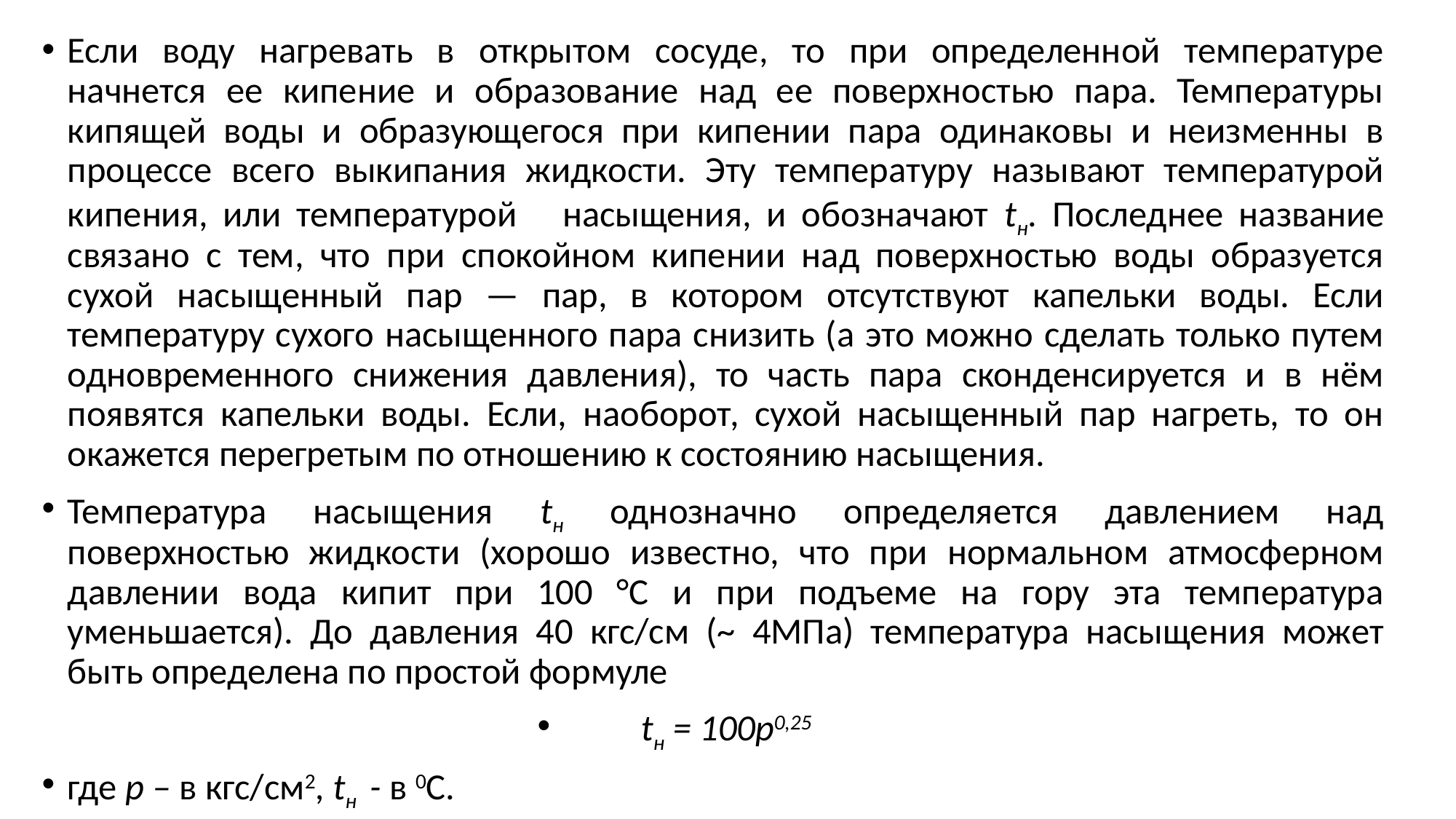

Если воду нагревать в открытом сосуде, то при определенной температуре начнется ее кипение и образование над ее поверхностью пара. Температуры кипящей воды и образующегося при кипении пара одинаковы и неизменны в процессе всего выкипания жидкости. Эту температуру называют температурой кипения, или температурой   насыщения, и обозначают tн. Последнее название связано с тем, что при спокойном кипении над поверхностью воды образуется сухой насыщенный пар — пар, в котором отсутствуют капельки воды. Если температуру сухого насыщенного пара снизить (а это можно сделать только путем одновременного снижения давления), то часть пара сконденсируется и в нём появятся капельки воды. Если, наоборот, сухой насыщенный пар нагреть, то он окажется перегретым по отношению к состоянию насыщения.
Температура насыщения tн однозначно определяется давлением над поверхностью жидкости (хорошо известно, что при нормальном атмосферном давлении вода кипит при 100 °С и при подъеме на гору эта температура уменьшается). До давления 40 кгс/см (~ 4МПа) температура насыщения может быть определена по простой формуле
tн = 100р0,25
где р – в кгс/см2, tн  - в 0С.